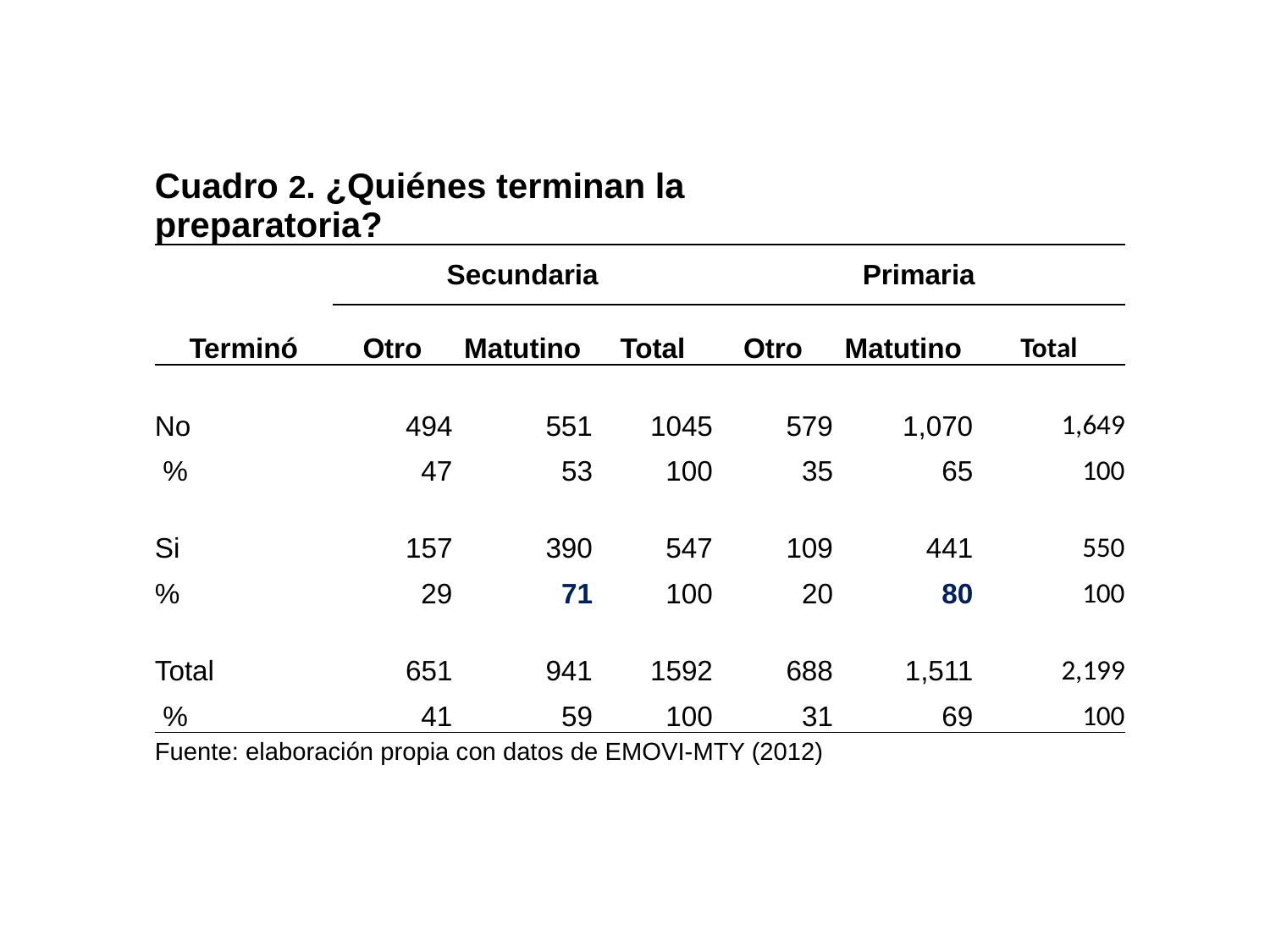

| Cuadro 2. ¿Quiénes terminan la preparatoria? |  |  |  |  |  |  |
| --- | --- | --- | --- | --- | --- | --- |
| Terminó | Secundaria |  |  | Primaria |  |  |
|  | Otro | Matutino | Total | Otro | Matutino | Total |
|  |  |  |  |  |  |  |
| No | 494 | 551 | 1045 | 579 | 1,070 | 1,649 |
| % | 47 | 53 | 100 | 35 | 65 | 100 |
|  |  |  |  |  |  |  |
| Si | 157 | 390 | 547 | 109 | 441 | 550 |
| % | 29 | 71 | 100 | 20 | 80 | 100 |
|  |  |  |  |  |  |  |
| Total | 651 | 941 | 1592 | 688 | 1,511 | 2,199 |
| % | 41 | 59 | 100 | 31 | 69 | 100 |
| Fuente: elaboración propia con datos de EMOVI-MTY (2012) |  |  |  |  |  |  |